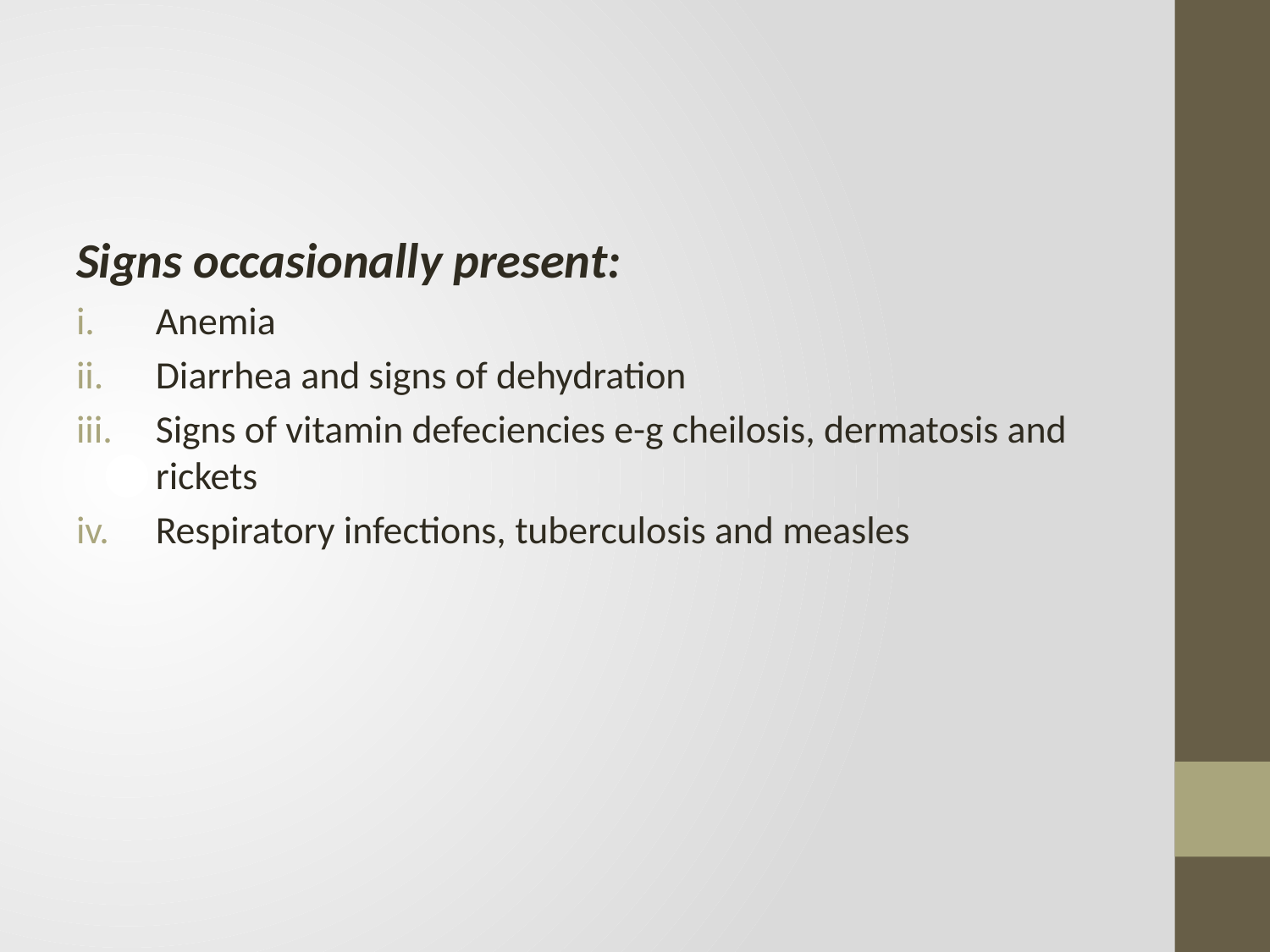

#
Signs occasionally present:
Anemia
Diarrhea and signs of dehydration
Signs of vitamin defeciencies e-g cheilosis, dermatosis and rickets
Respiratory infections, tuberculosis and measles